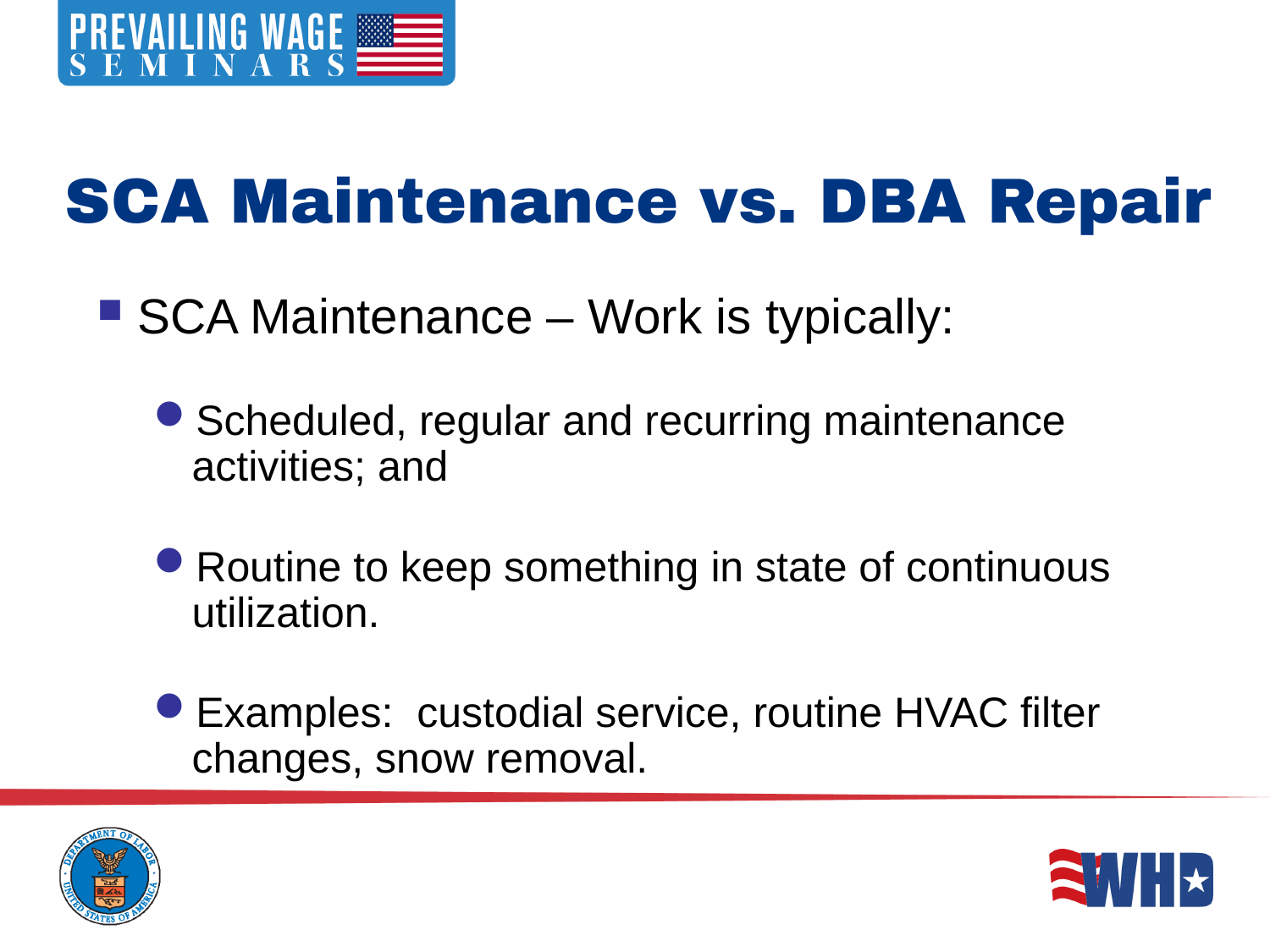

# SCA Maintenance vs. DBA Repair

SCA Maintenance – Work is typically:

Scheduled, regular and recurring maintenance activities; and

Routine to keep something in state of continuous utilization.

Examples:  custodial service, routine HVAC filter changes, snow removal.